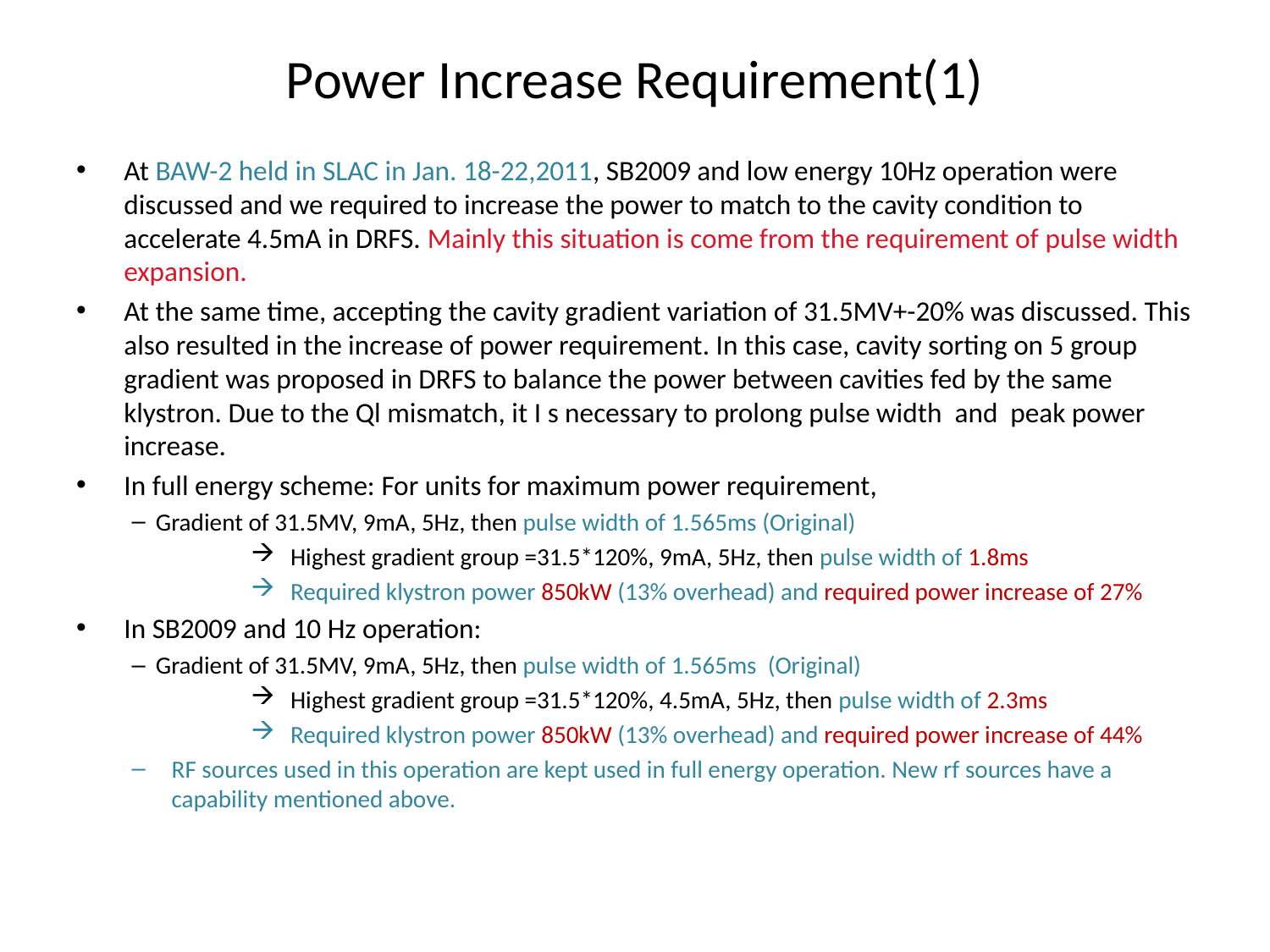

# Power Increase Requirement(1)
At BAW-2 held in SLAC in Jan. 18-22,2011, SB2009 and low energy 10Hz operation were discussed and we required to increase the power to match to the cavity condition to accelerate 4.5mA in DRFS. Mainly this situation is come from the requirement of pulse width expansion.
At the same time, accepting the cavity gradient variation of 31.5MV+-20% was discussed. This also resulted in the increase of power requirement. In this case, cavity sorting on 5 group gradient was proposed in DRFS to balance the power between cavities fed by the same klystron. Due to the Ql mismatch, it I s necessary to prolong pulse width  and  peak power increase.
In full energy scheme: For units for maximum power requirement,
Gradient of 31.5MV, 9mA, 5Hz, then pulse width of 1.565ms (Original)
Highest gradient group =31.5*120%, 9mA, 5Hz, then pulse width of 1.8ms
Required klystron power 850kW (13% overhead) and required power increase of 27%
In SB2009 and 10 Hz operation:
Gradient of 31.5MV, 9mA, 5Hz, then pulse width of 1.565ms  (Original)
Highest gradient group =31.5*120%, 4.5mA, 5Hz, then pulse width of 2.3ms
Required klystron power 850kW (13% overhead) and required power increase of 44%
RF sources used in this operation are kept used in full energy operation. New rf sources have a capability mentioned above.